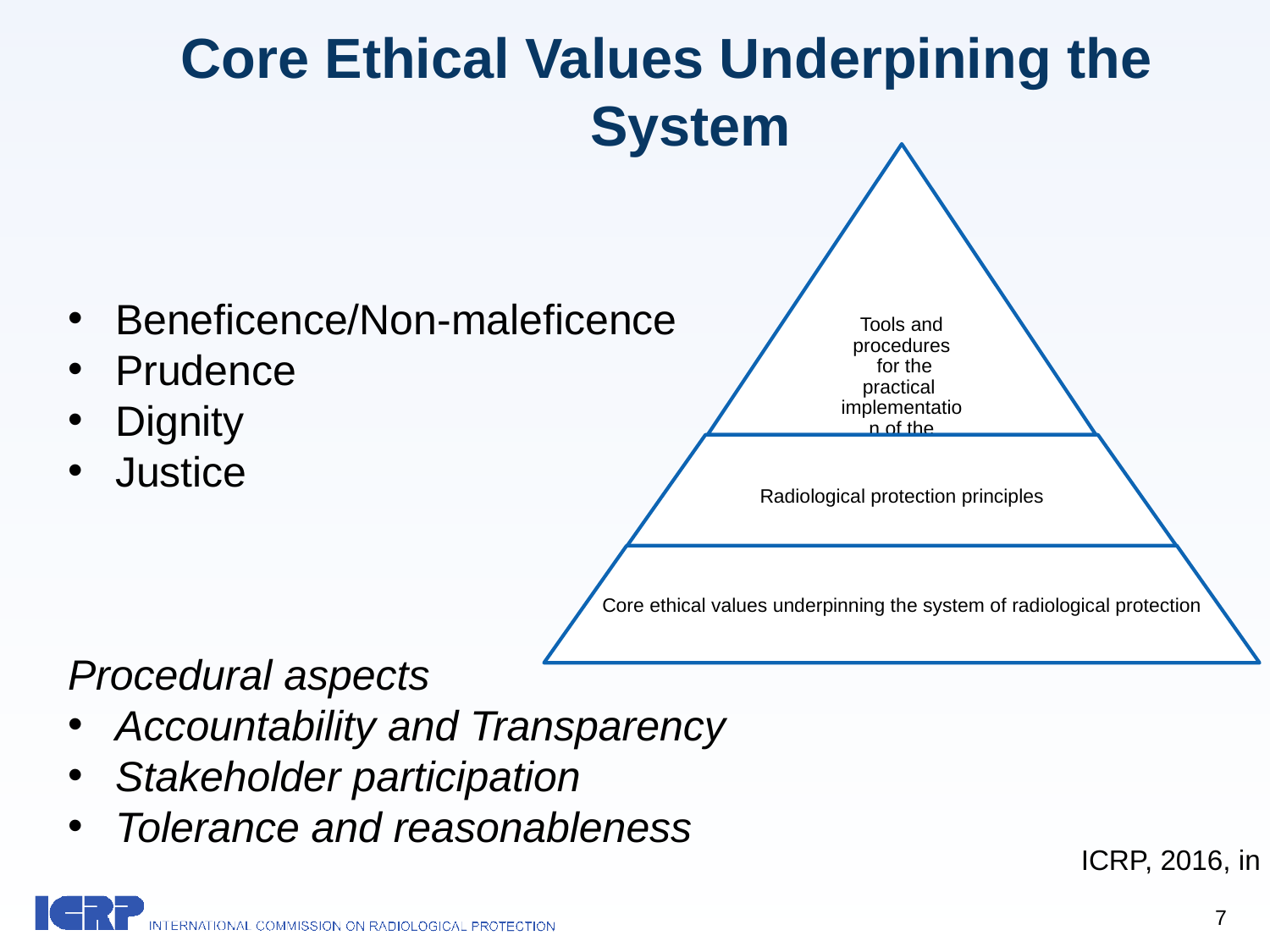

Core Ethical Values Underpining the System

Tools and procedures
 for the practical
implementation of the system
Radiological protection principles

Core ethical values underpinning the system of radiological protection

Beneficence/Non-maleficence
Prudence
Dignity
Justice

Procedural aspects
Accountability and Transparency
Stakeholder participation
Tolerance and reasonableness

ICRP, 2016, in prep.
7